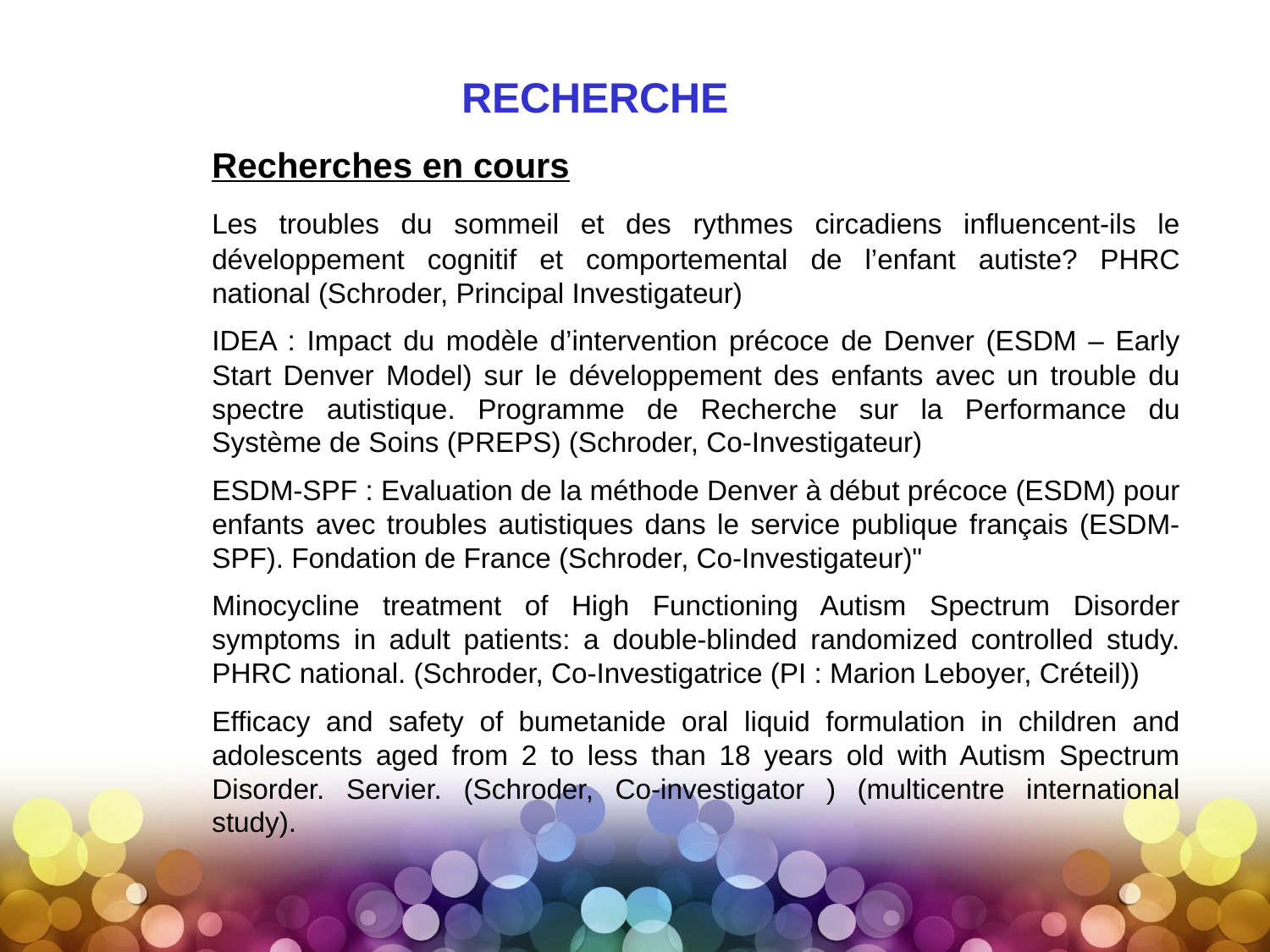

# RECHERCHE
	Recherches en cours
	Les troubles du sommeil et des rythmes circadiens influencent-ils le développement cognitif et comportemental de l’enfant autiste? PHRC national (Schroder, Principal Investigateur)
	IDEA : Impact du modèle d’intervention précoce de Denver (ESDM – Early Start Denver Model) sur le développement des enfants avec un trouble du spectre autistique. Programme de Recherche sur la Performance du Système de Soins (PREPS) (Schroder, Co-Investigateur)
	ESDM-SPF : Evaluation de la méthode Denver à début précoce (ESDM) pour enfants avec troubles autistiques dans le service publique français (ESDM-SPF). Fondation de France (Schroder, Co-Investigateur)"
	Minocycline treatment of High Functioning Autism Spectrum Disorder symptoms in adult patients: a double-blinded randomized controlled study. PHRC national. (Schroder, Co-Investigatrice (PI : Marion Leboyer, Créteil))
	Efficacy and safety of bumetanide oral liquid formulation in children and adolescents aged from 2 to less than 18 years old with Autism Spectrum Disorder. Servier. (Schroder, Co-investigator ) (multicentre international study).